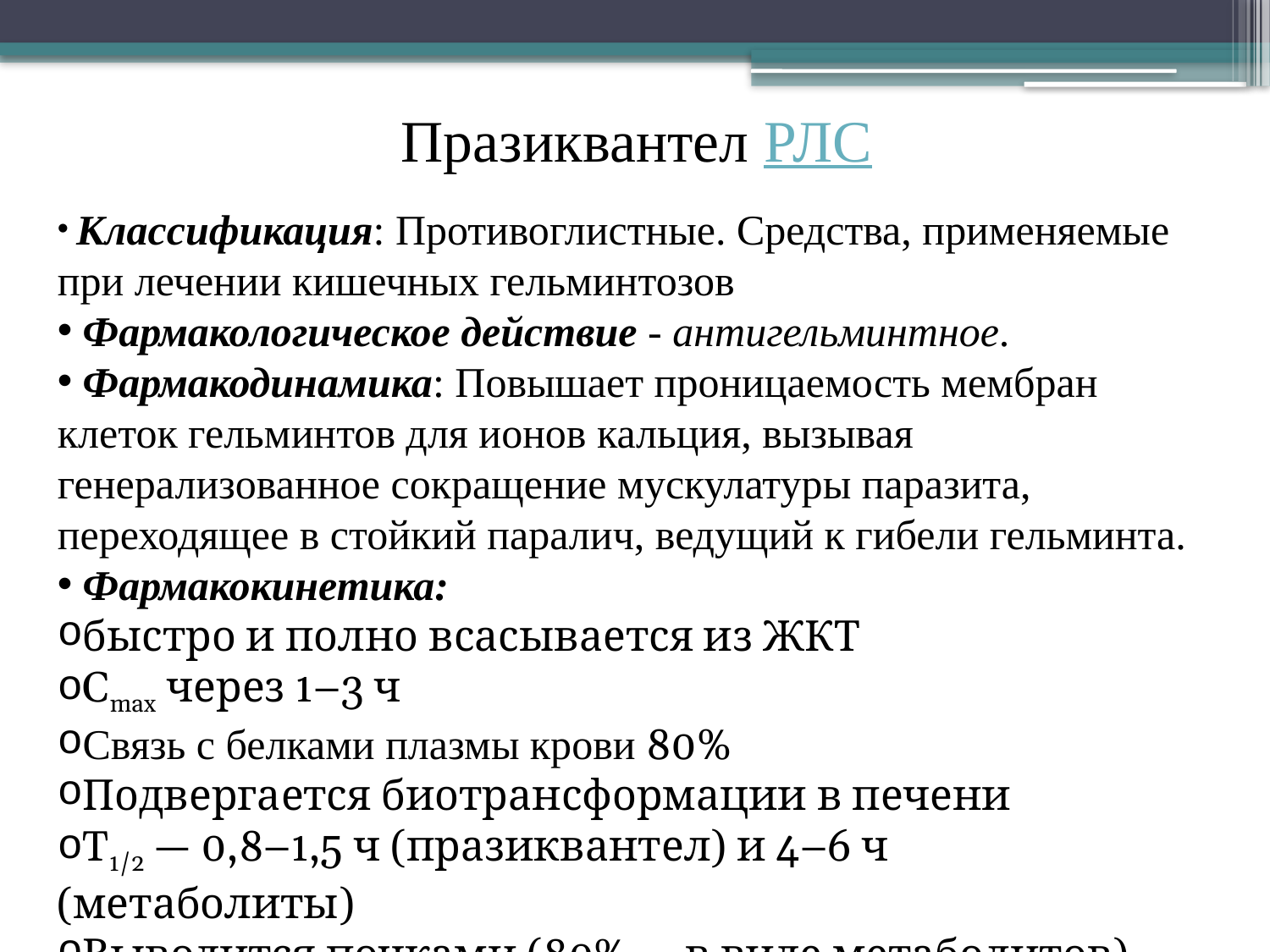

# Празиквантел РЛС
 Классификация: Противоглистные. Средства, применяемые при лечении кишечных гельминтозов
 Фармакологическое действие - антигельминтное.
 Фармакодинамика: Повышает проницаемость мембран клеток гельминтов для ионов кальция, вызывая генерализованное сокращение мускулатуры паразита, переходящее в стойкий паралич, ведущий к гибели гельминта.
 Фармакокинетика:
быстро и полно всасывается из ЖКТ
Cmax через 1–3 ч
Связь с белками плазмы крови 80%
Подвергается биотрансформации в печени
T1/2 — 0,8–1,5 ч (празиквантел) и 4–6 ч (метаболиты)
Выводится почками (80% — в виде метаболитов)